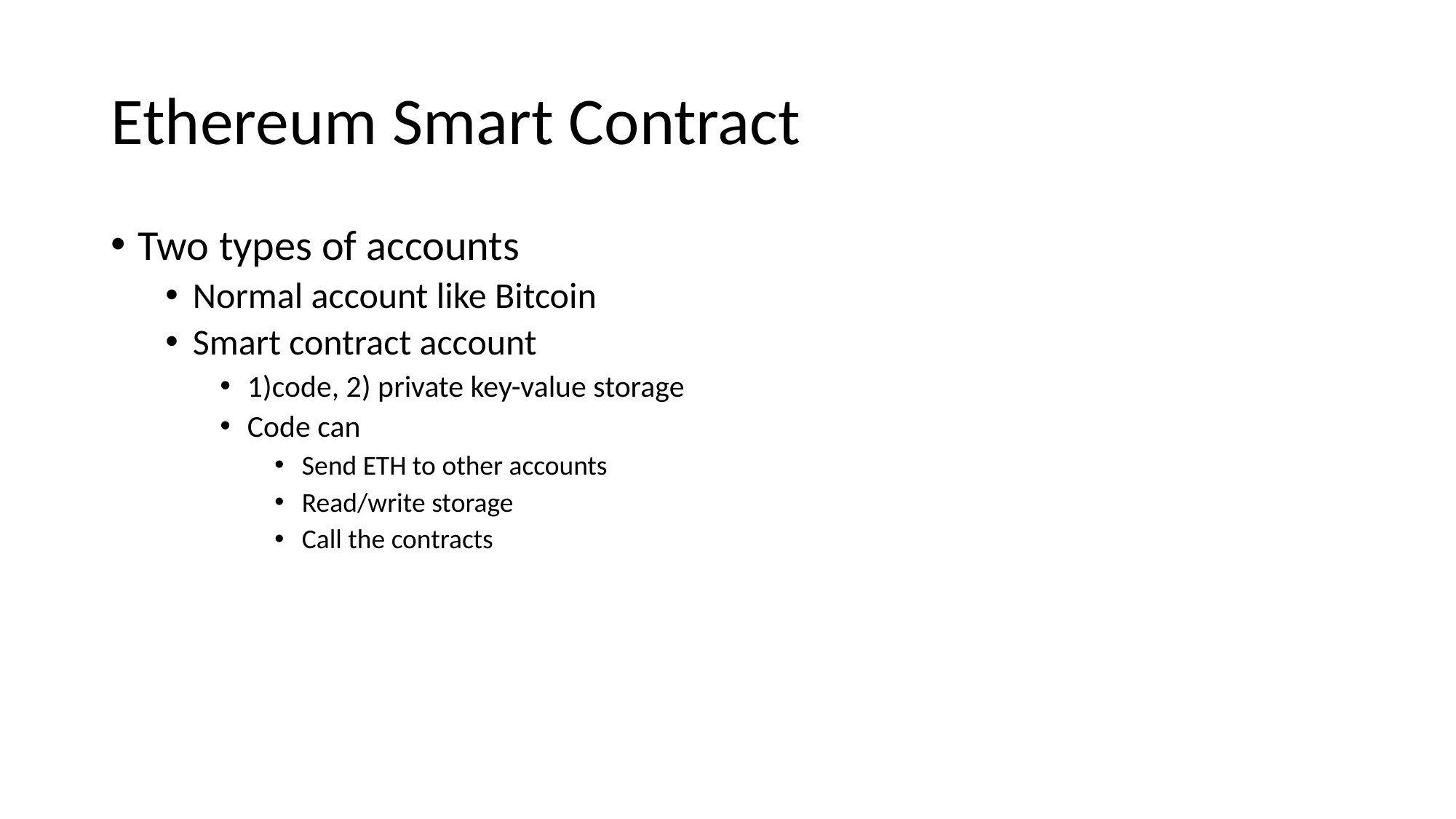

# Ethereum Smart Contract
Two types of accounts
Normal account like Bitcoin
Smart contract account
1)code, 2) private key-value storage
Code can
Send ETH to other accounts
Read/write storage
Call the contracts